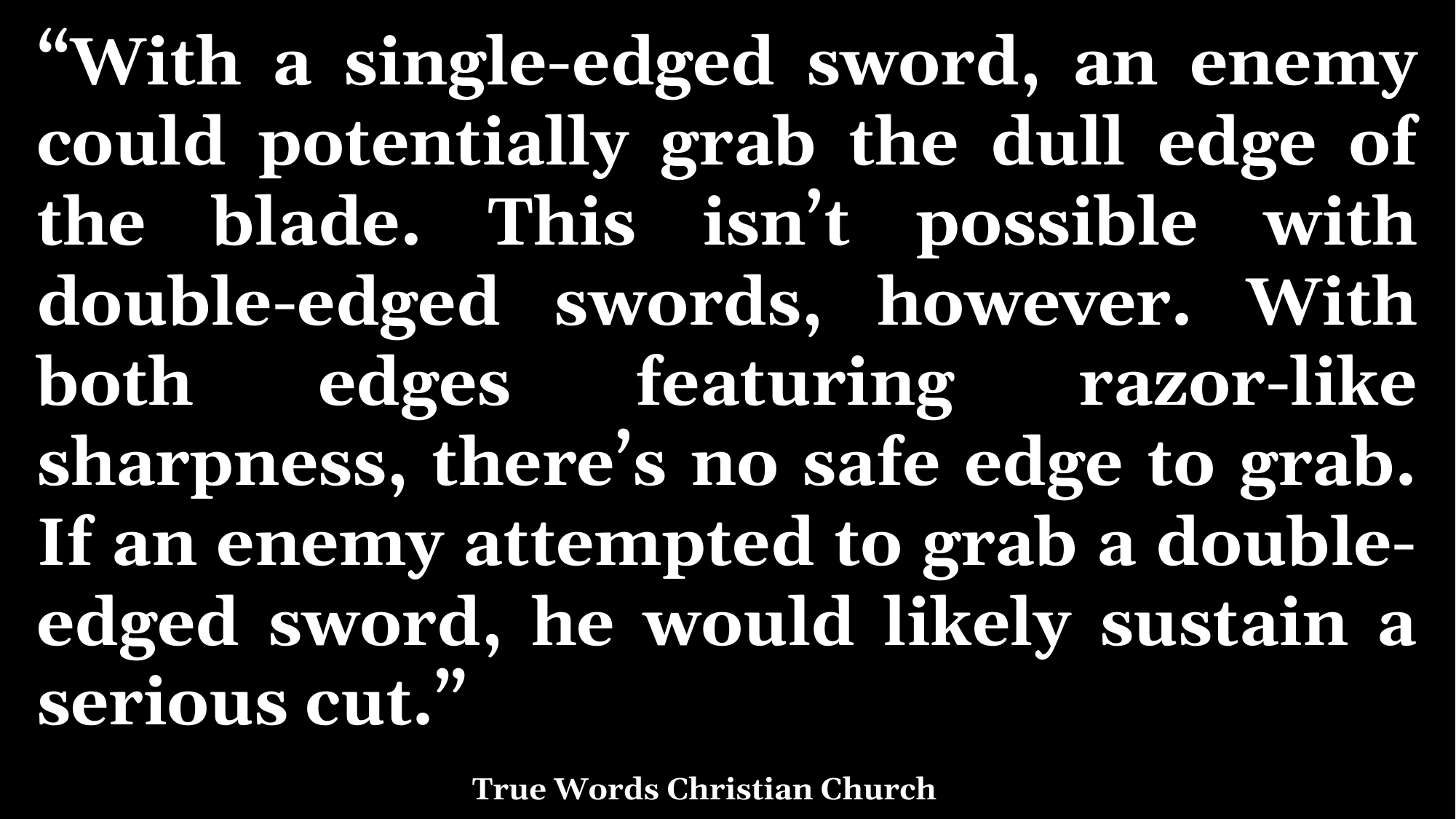

“With a single-edged sword, an enemy could potentially grab the dull edge of the blade. This isn’t possible with double-edged swords, however. With both edges featuring razor-like sharpness, there’s no safe edge to grab. If an enemy attempted to grab a double-edged sword, he would likely sustain a serious cut.”
True Words Christian Church